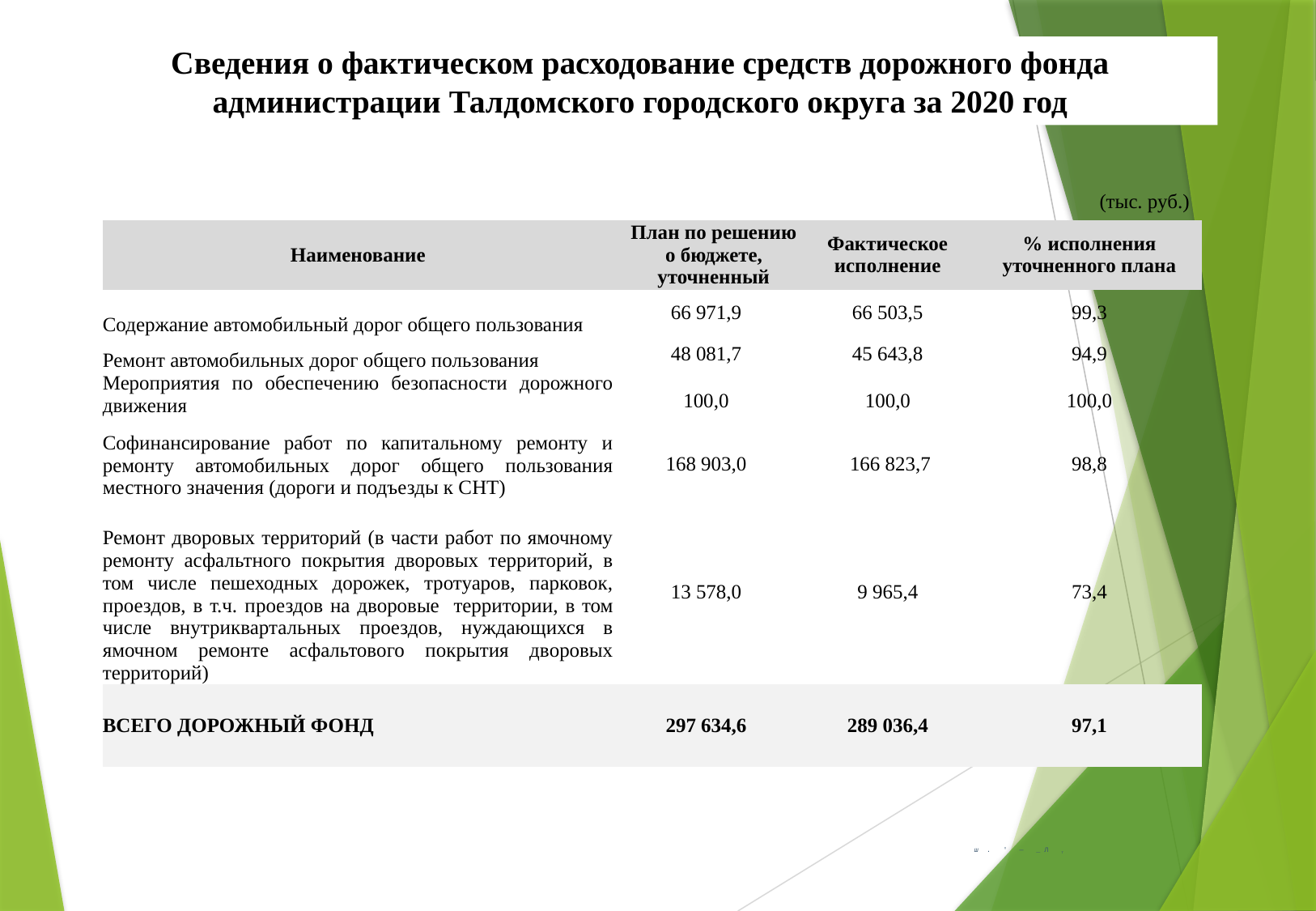

Сведения о фактическом расходование средств дорожного фонда администрации Талдомского городского округа за 2020 год
(тыс. руб.)
| Наименование | План по решению о бюджете, уточненный | Фактическое исполнение | % исполнения уточненного плана |
| --- | --- | --- | --- |
| Содержание автомобильный дорог общего пользования | 66 971,9 | 66 503,5 | 99,3 |
| Ремонт автомобильных дорог общего пользования | 48 081,7 | 45 643,8 | 94,9 |
| Мероприятия по обеспечению безопасности дорожного движения | 100,0 | 100,0 | 100,0 |
| Софинансирование работ по капитальному ремонту и ремонту автомобильных дорог общего пользования местного значения (дороги и подъезды к СНТ) | 168 903,0 | 166 823,7 | 98,8 |
| Ремонт дворовых территорий (в части работ по ямочному ремонту асфальтного покрытия дворовых территорий, в том числе пешеходных дорожек, тротуаров, парковок, проездов, в т.ч. проездов на дворовые территории, в том числе внутриквартальных проездов, нуждающихся в ямочном ремонте асфальтового покрытия дворовых территорий) | 13 578,0 | 9 965,4 | 73,4 |
| ВСЕГО ДОРОЖНЫЙ ФОНД | 297 634,6 | 289 036,4 | 97,1 |
ш . ' — _Л т